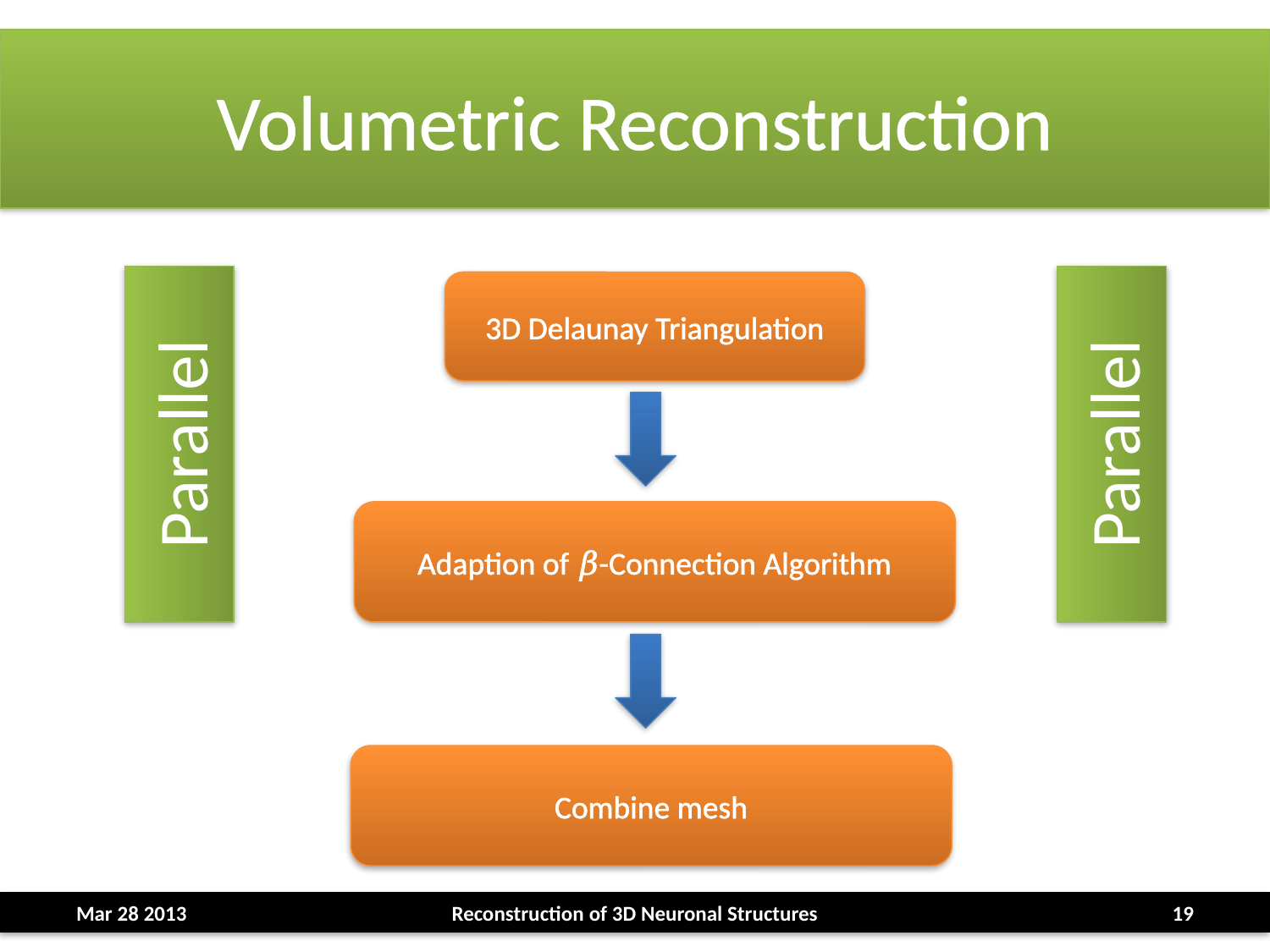

# Volumetric Reconstruction
3D Delaunay Triangulation
Parallel
Parallel

Adaption of 𝛽-Connection Algorithm

Combine mesh